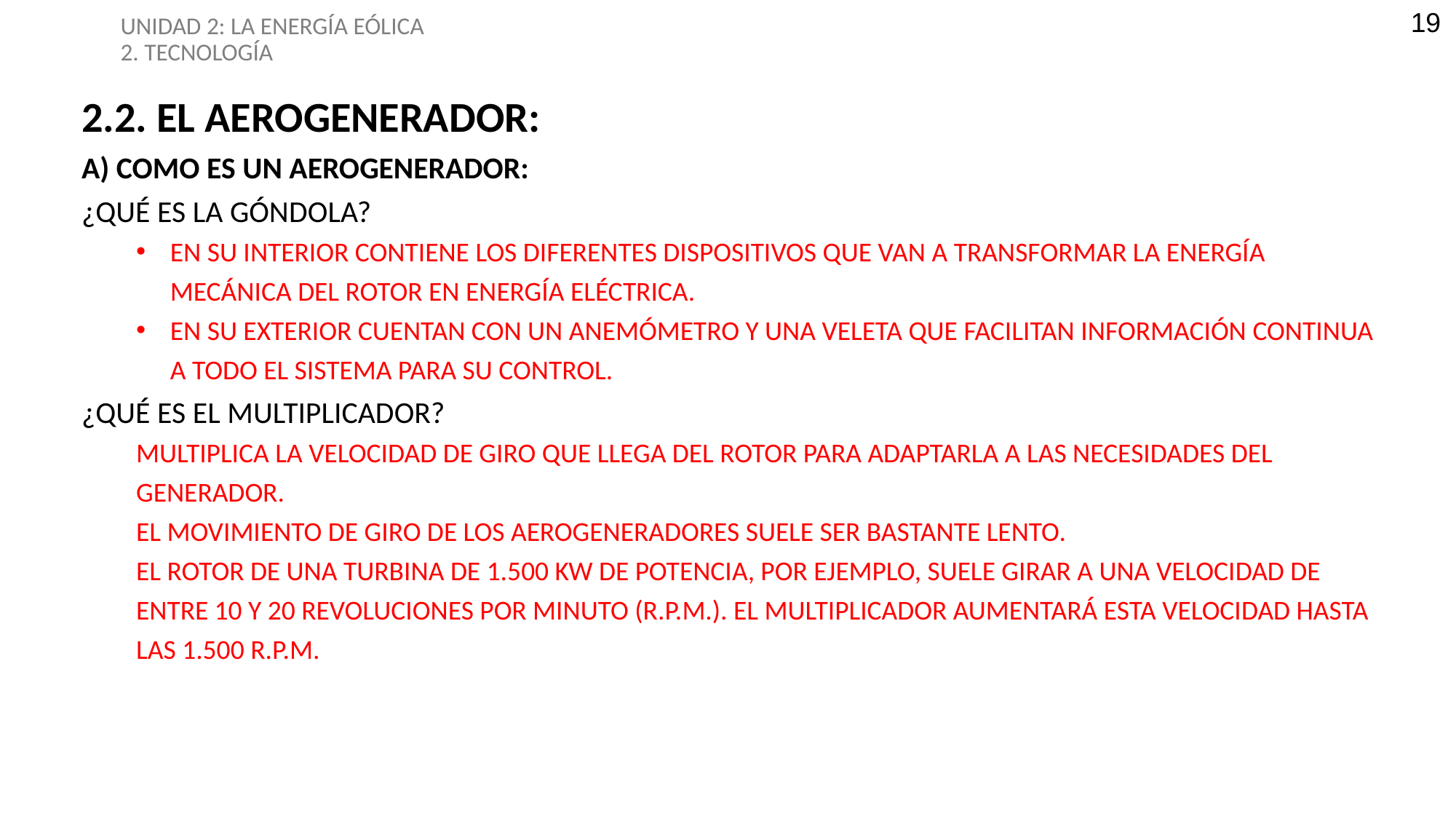

UNIDAD 2: LA ENERGÍA EÓLICA
2. TECNOLOGÍA
19
2.2. EL AEROGENERADOR:
A) COMO ES UN AEROGENERADOR:
¿QUÉ ES LA GÓNDOLA?
EN SU INTERIOR CONTIENE LOS DIFERENTES DISPOSITIVOS QUE VAN A TRANSFORMAR LA ENERGÍA MECÁNICA DEL ROTOR EN ENERGÍA ELÉCTRICA.
EN SU EXTERIOR CUENTAN CON UN ANEMÓMETRO Y UNA VELETA QUE FACILITAN INFORMACIÓN CONTINUA A TODO EL SISTEMA PARA SU CONTROL.
¿QUÉ ES EL MULTIPLICADOR?
MULTIPLICA LA VELOCIDAD DE GIRO QUE LLEGA DEL ROTOR PARA ADAPTARLA A LAS NECESIDADES DEL GENERADOR.
EL MOVIMIENTO DE GIRO DE LOS AEROGENERADORES SUELE SER BASTANTE LENTO.
EL ROTOR DE UNA TURBINA DE 1.500 KW DE POTENCIA, POR EJEMPLO, SUELE GIRAR A UNA VELOCIDAD DE ENTRE 10 Y 20 REVOLUCIONES POR MINUTO (R.P.M.). EL MULTIPLICADOR AUMENTARÁ ESTA VELOCIDAD HASTA LAS 1.500 R.P.M.